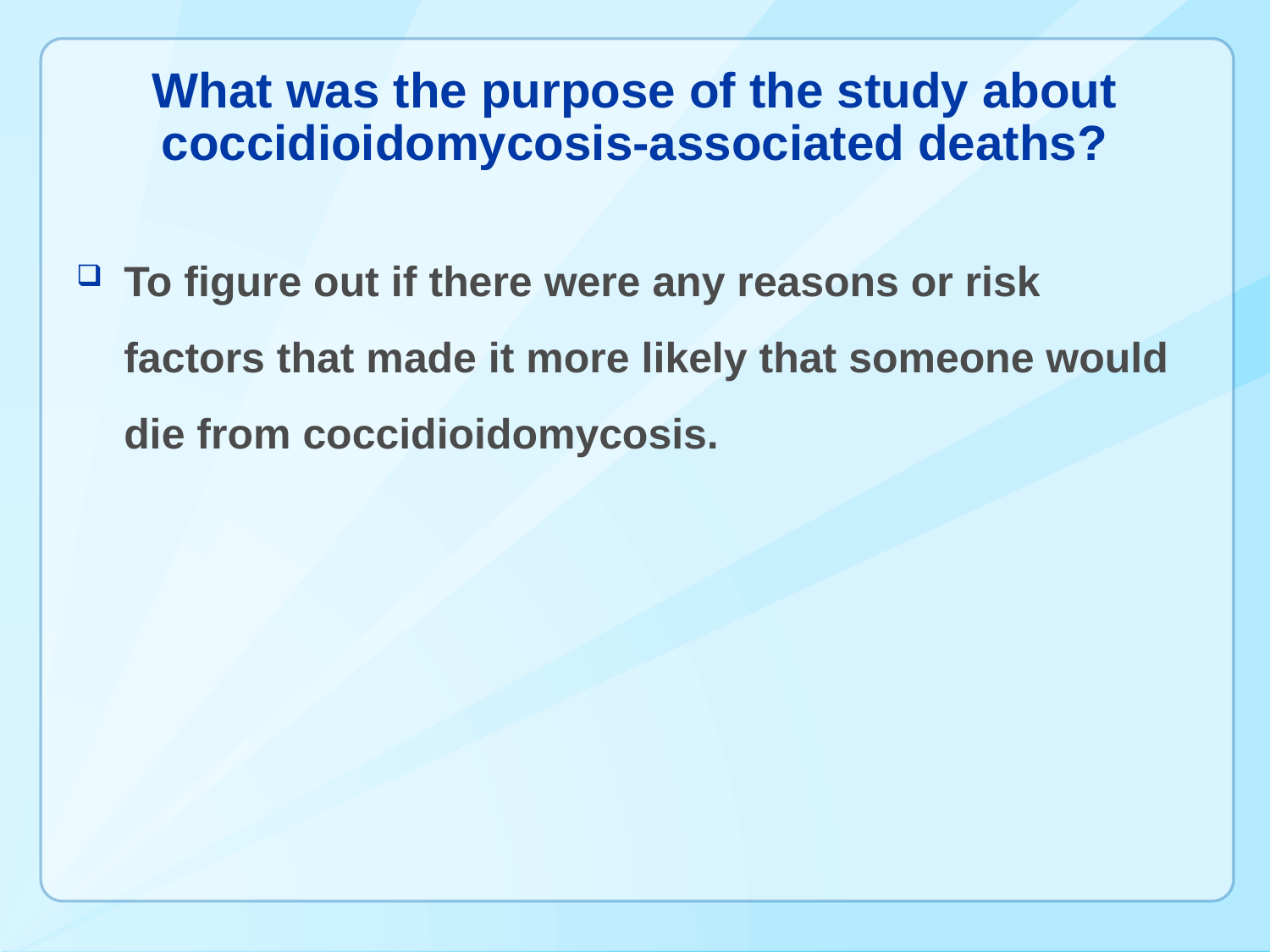

# What was the purpose of the study about coccidioidomycosis-associated deaths?
To figure out if there were any reasons or risk factors that made it more likely that someone would die from coccidioidomycosis.